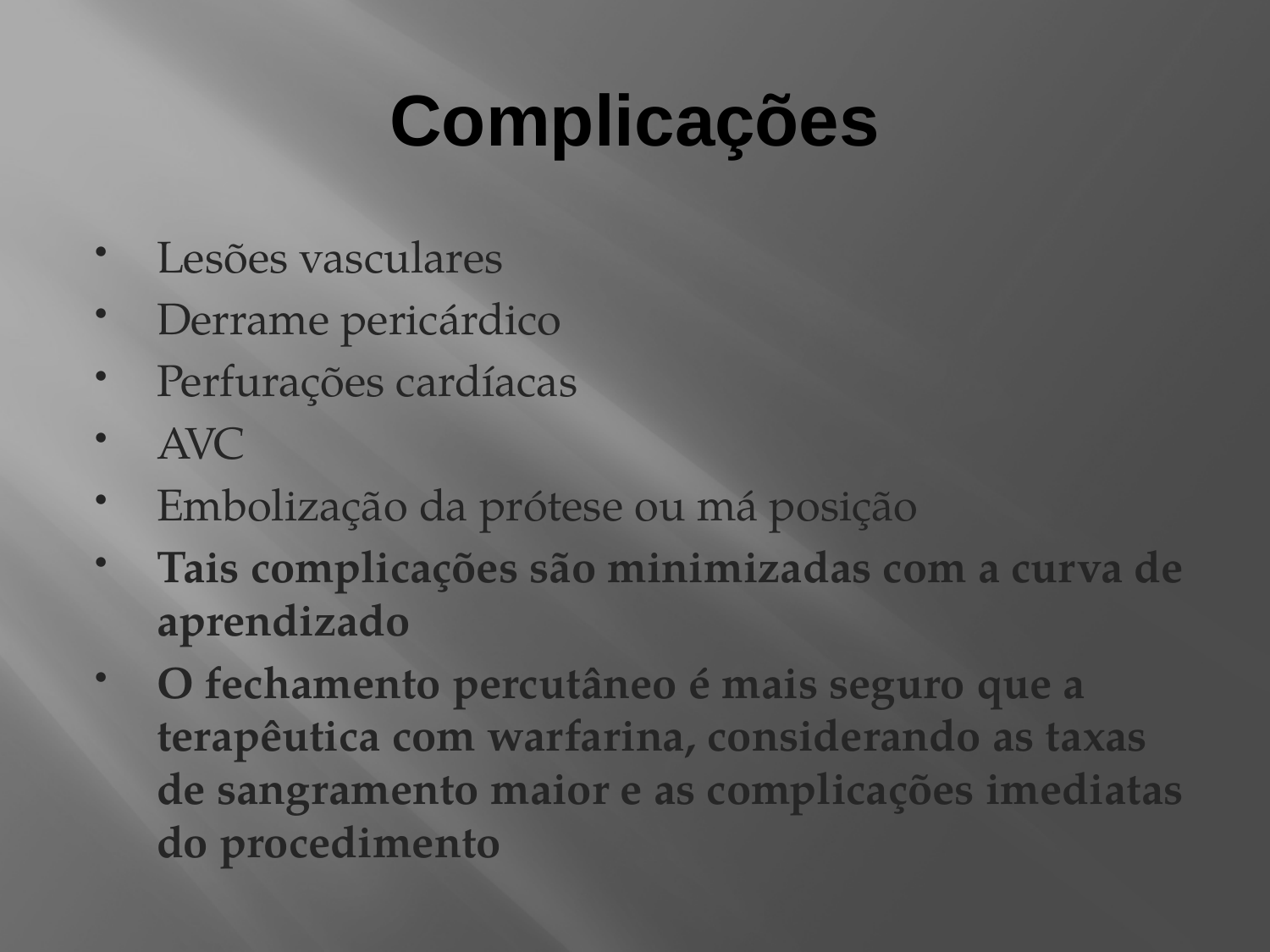

# Complicações
Lesões vasculares
Derrame pericárdico
Perfurações cardíacas
AVC
Embolização da prótese ou má posição
Tais complicações são minimizadas com a curva de aprendizado
O fechamento percutâneo é mais seguro que a terapêutica com warfarina, considerando as taxas de sangramento maior e as complicações imediatas do procedimento